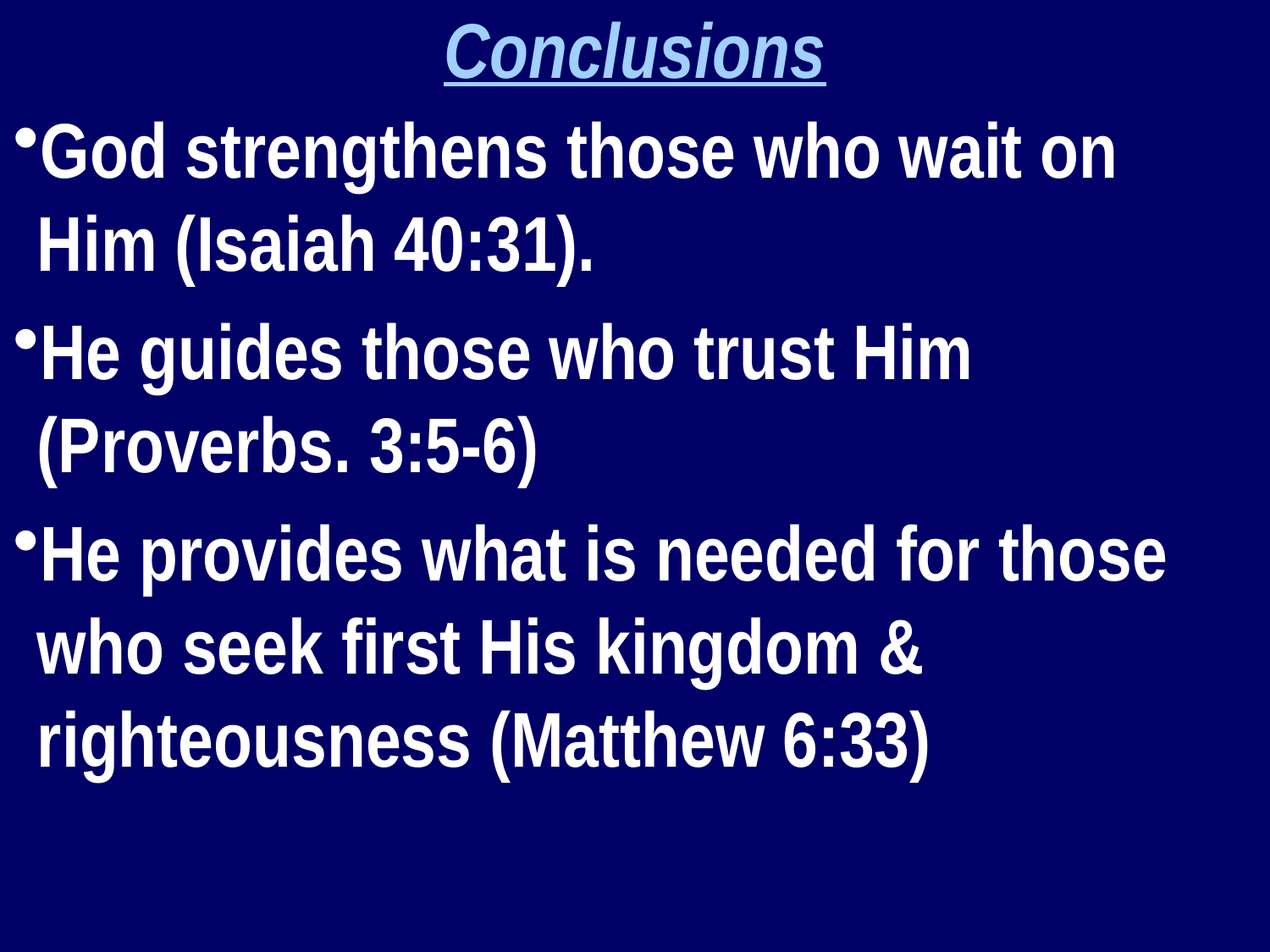

Conclusions
God strengthens those who wait on Him (Isaiah 40:31).
He guides those who trust Him (Proverbs. 3:5-6)
He provides what is needed for those who seek first His kingdom & righteousness (Matthew 6:33)